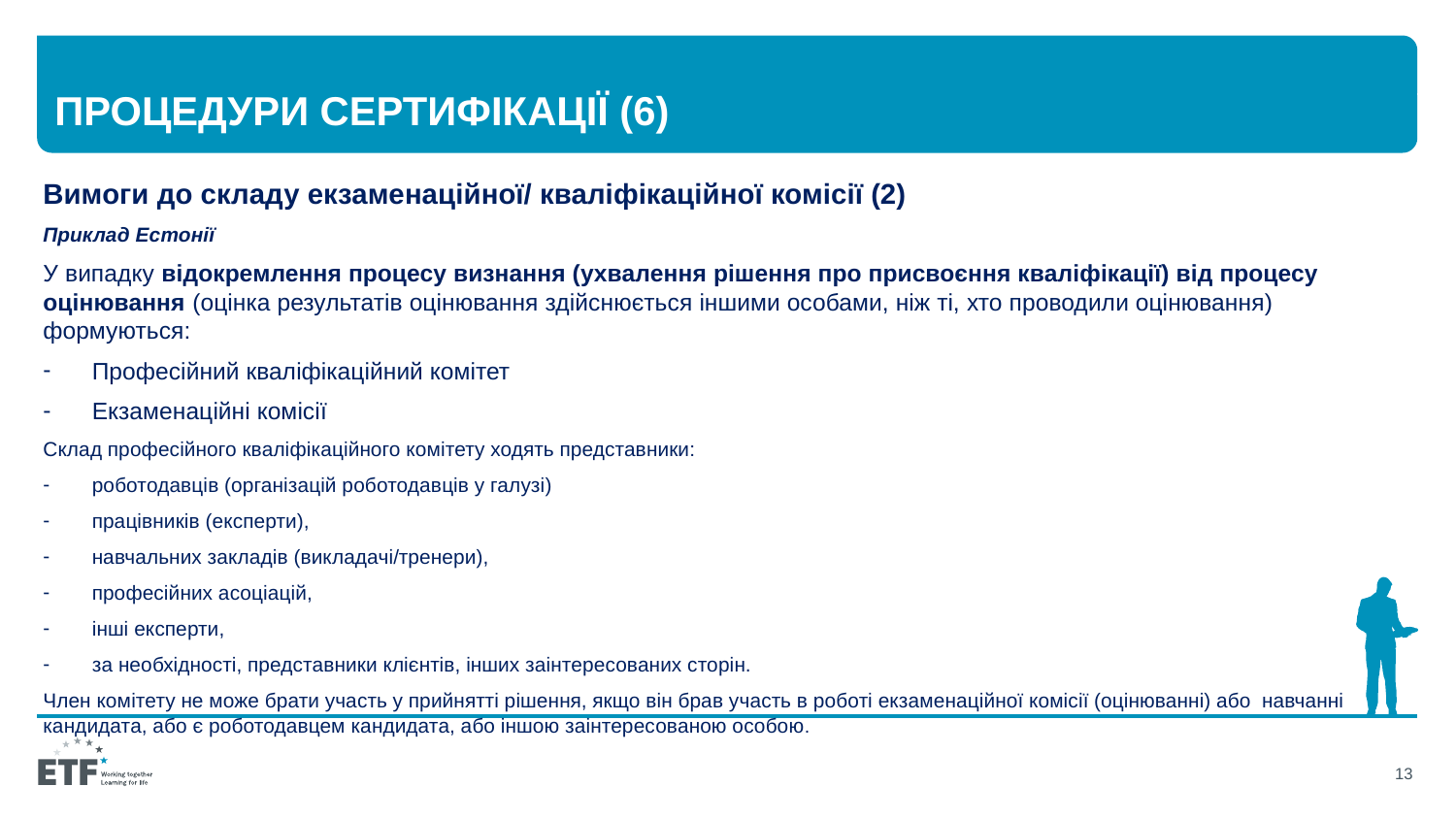

# Процедури сертифікації (6)
Вимоги до складу екзаменаційної/ кваліфікаційної комісії (2)
Приклад Естонії
У випадку відокремлення процесу визнання (ухвалення рішення про присвоєння кваліфікації) від процесу оцінювання (оцінка результатів оцінювання здійснюється іншими особами, ніж ті, хто проводили оцінювання) формуються:
Професійний кваліфікаційний комітет
Екзаменаційні комісії
Склад професійного кваліфікаційного комітету ходять представники:
роботодавців (організацій роботодавців у галузі)
працівників (експерти),
навчальних закладів (викладачі/тренери),
професійних асоціацій,
інші експерти,
за необхідності, представники клієнтів, інших заінтересованих сторін.
Член комітету не може брати участь у прийнятті рішення, якщо він брав участь в роботі екзаменаційної комісії (оцінюванні) або  навчанні кандидата, або є роботодавцем кандидата, або іншою заінтересованою особою.
13